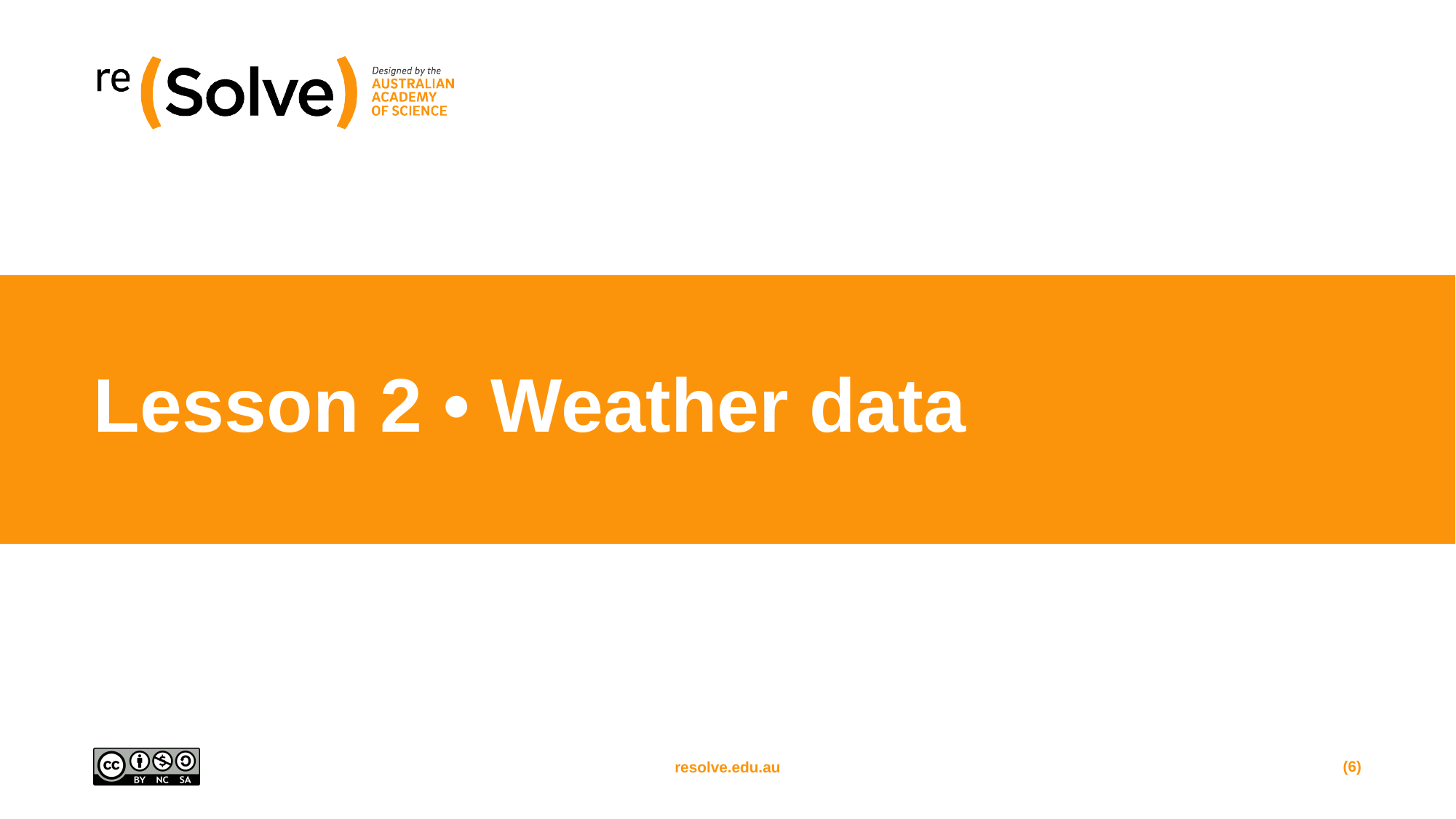

# Lesson 2 • Weather data
(6)
resolve.edu.au